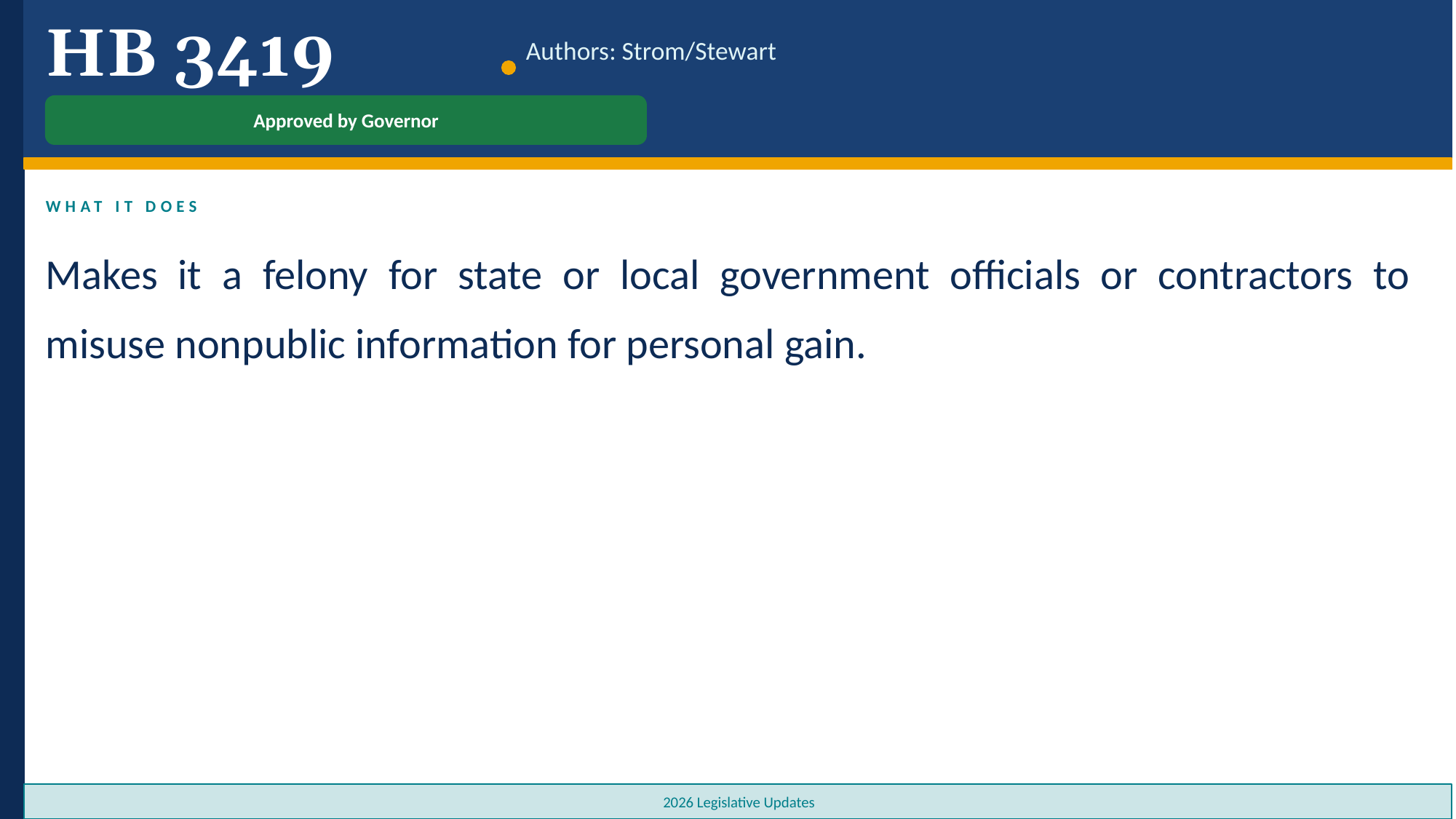

HB 3419
Authors: Strom/Stewart

Approved by Governor

WHAT IT DOES
Makes it a felony for state or local government officials or contractors to misuse nonpublic information for personal gain.

2026 Legislative Updates